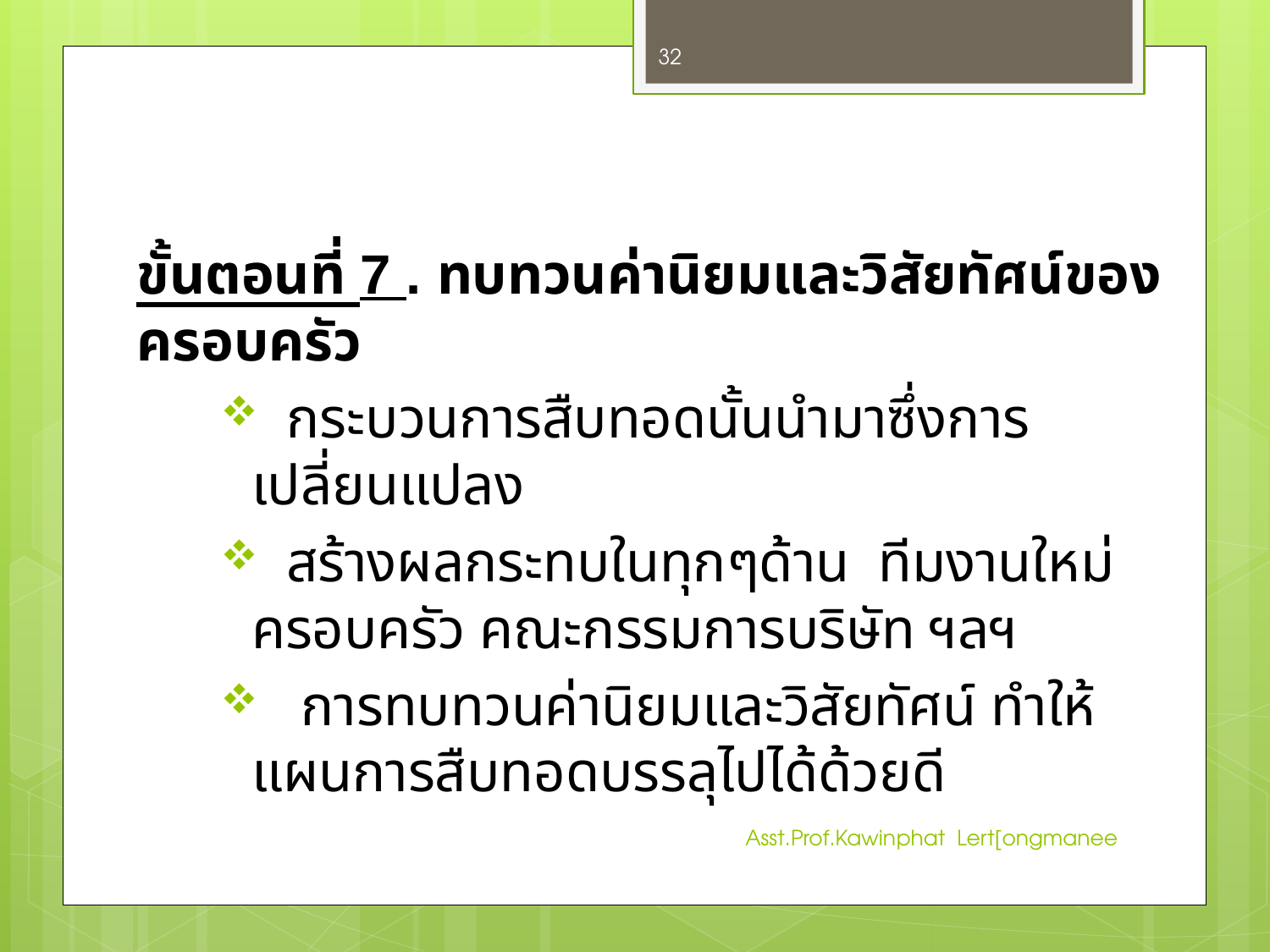

32
ขั้นตอนที่ 7 . ทบทวนค่านิยมและวิสัยทัศน์ของครอบครัว
  กระบวนการสืบทอดนั้นนำมาซึ่งการเปลี่ยนแปลง
  สร้างผลกระทบในทุกๆด้าน  ทีมงานใหม่ ครอบครัว คณะกรรมการบริษัท ฯลฯ
   การทบทวนค่านิยมและวิสัยทัศน์ ทำให้แผนการสืบทอดบรรลุไปได้ด้วยดี
Asst.Prof.Kawinphat  Lert[ongmanee